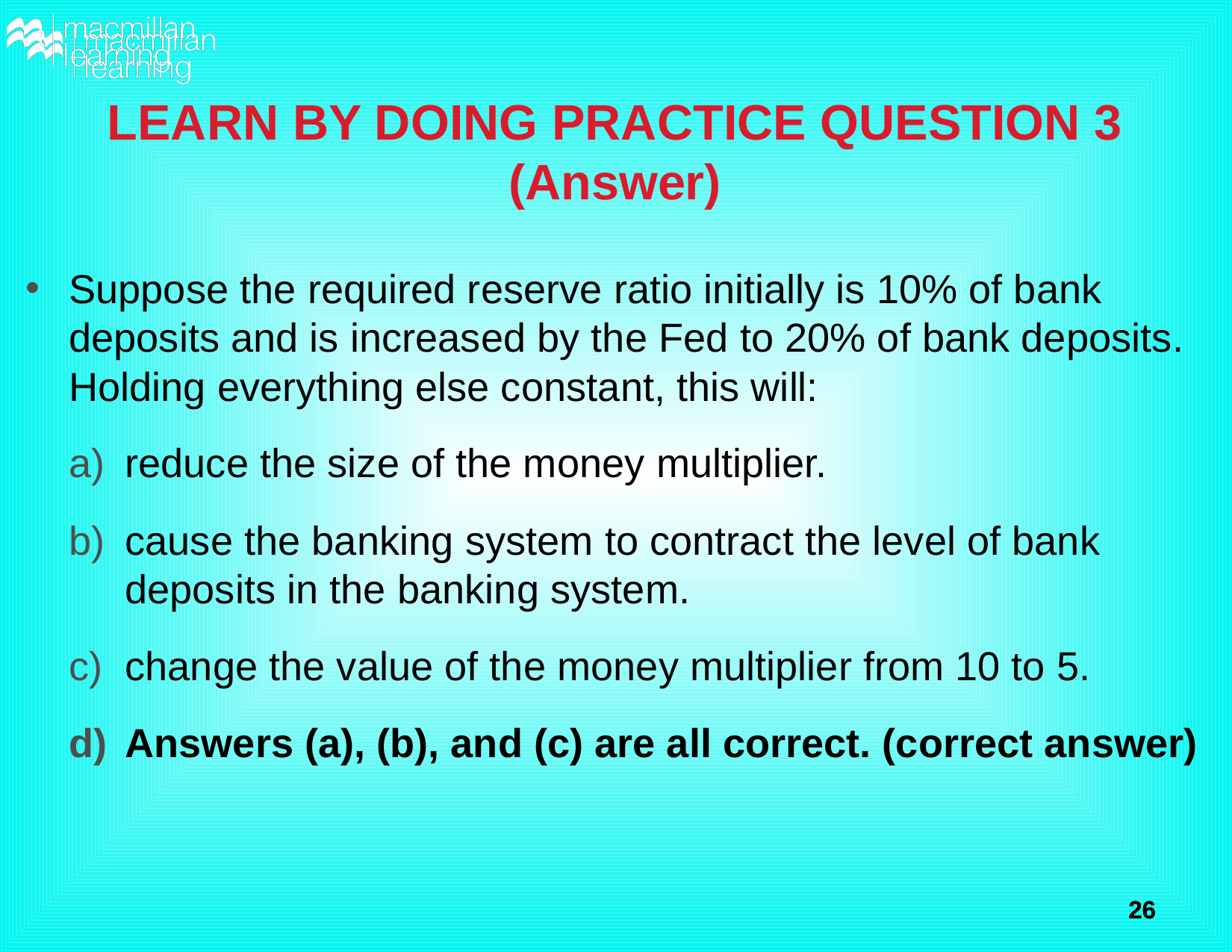

# LEARN BY DOING PRACTICE QUESTION 3 (Answer)
Suppose the required reserve ratio initially is 10% of bank deposits and is increased by the Fed to 20% of bank deposits. Holding everything else constant, this will:
reduce the size of the money multiplier.
cause the banking system to contract the level of bank deposits in the banking system.
change the value of the money multiplier from 10 to 5.
Answers (a), (b), and (c) are all correct. (correct answer)